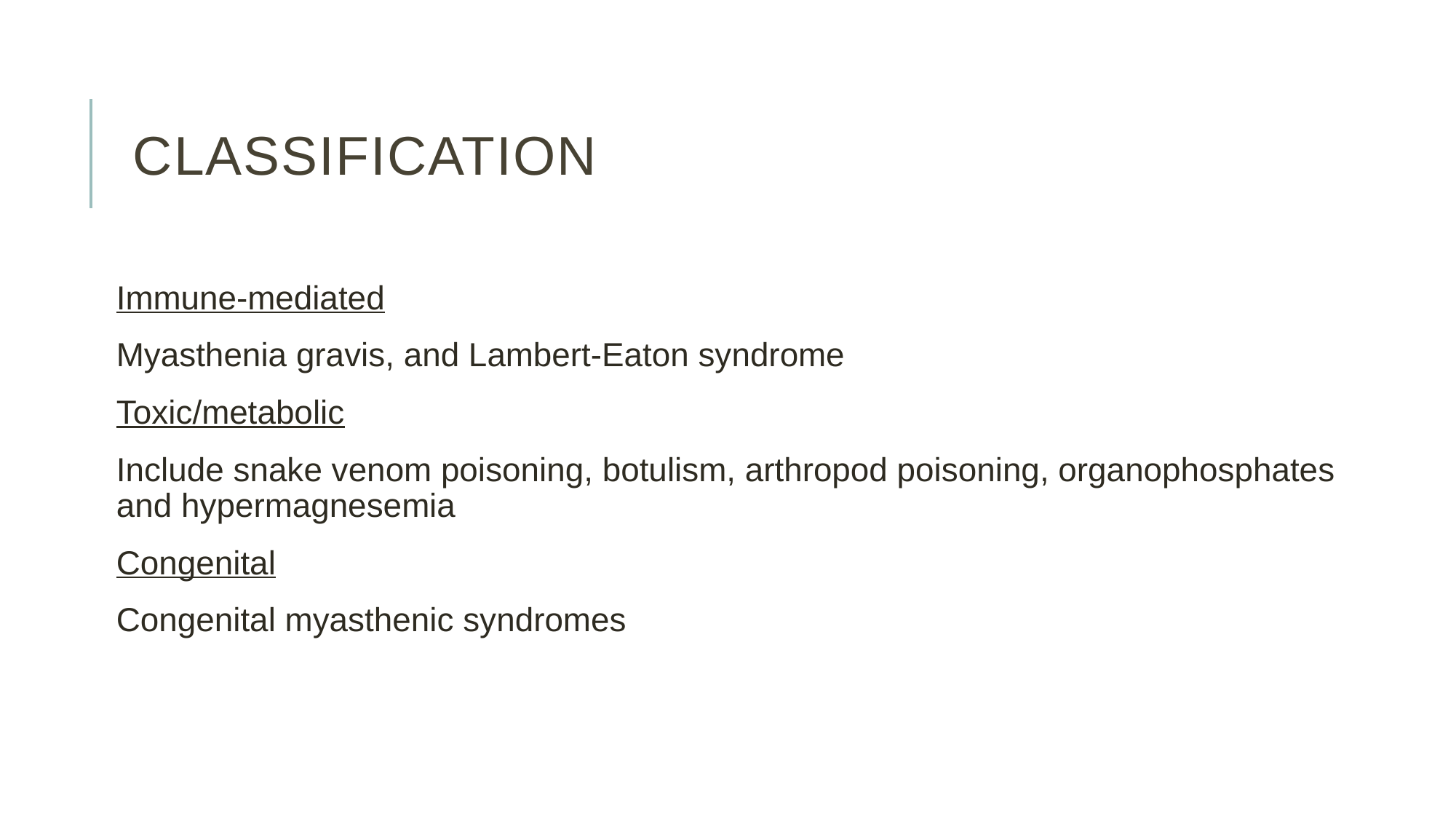

# Classification
Immune-mediated
Myasthenia gravis, and Lambert-Eaton syndrome
Toxic/metabolic
Include snake venom poisoning, botulism, arthropod poisoning, organophosphates and hypermagnesemia
Congenital
Congenital myasthenic syndromes